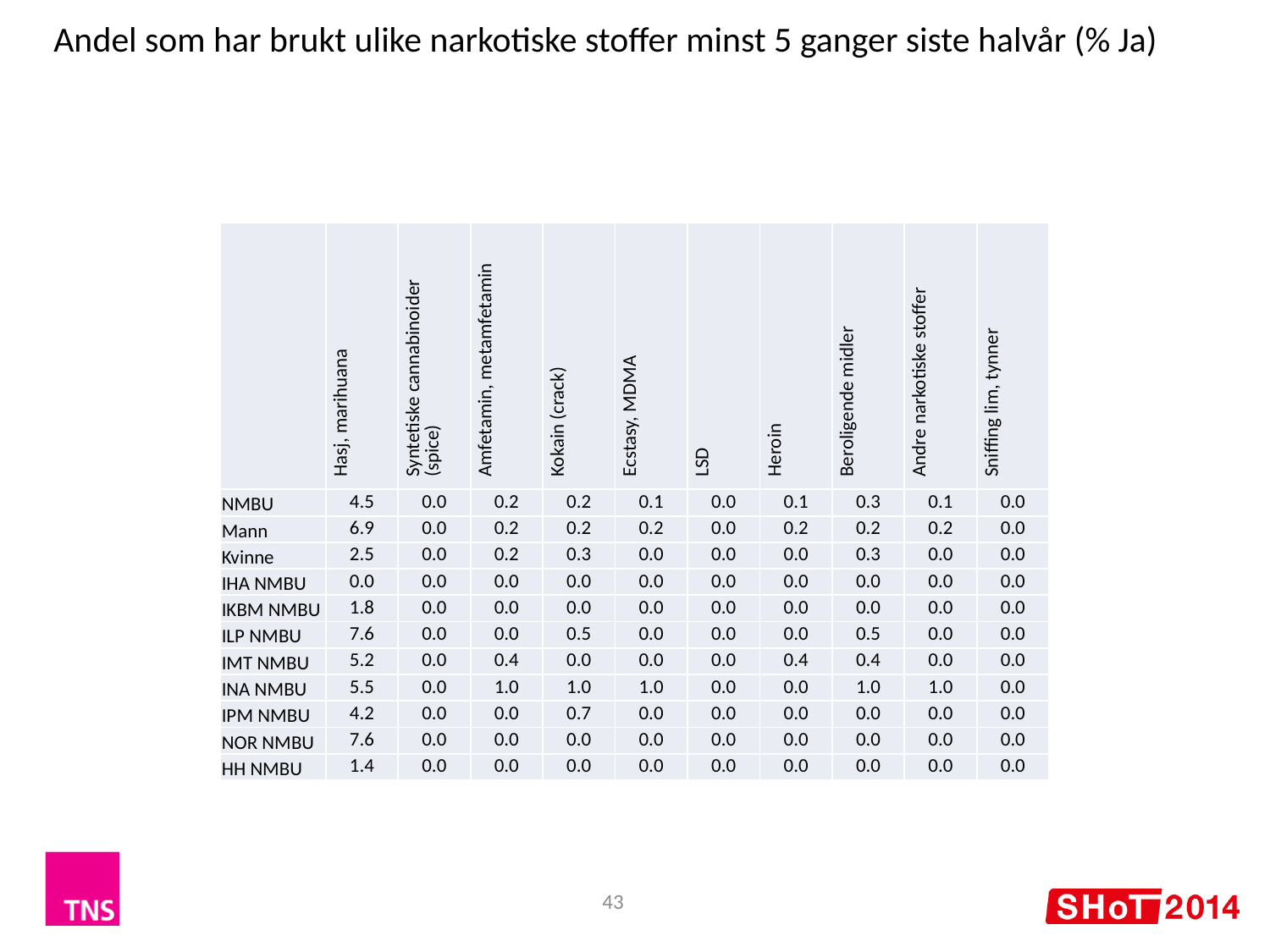

Andel som har brukt ulike narkotiske stoffer minst 5 ganger siste halvår (% Ja)
|  | Hasj, marihuana | Syntetiske cannabinoider (spice) | Amfetamin, metamfetamin | Kokain (crack) | Ecstasy, MDMA | LSD | Heroin | Beroligende midler | Andre narkotiske stoffer | Sniffing lim, tynner |
| --- | --- | --- | --- | --- | --- | --- | --- | --- | --- | --- |
| NMBU | 4.5 | 0.0 | 0.2 | 0.2 | 0.1 | 0.0 | 0.1 | 0.3 | 0.1 | 0.0 |
| Mann | 6.9 | 0.0 | 0.2 | 0.2 | 0.2 | 0.0 | 0.2 | 0.2 | 0.2 | 0.0 |
| Kvinne | 2.5 | 0.0 | 0.2 | 0.3 | 0.0 | 0.0 | 0.0 | 0.3 | 0.0 | 0.0 |
| IHA NMBU | 0.0 | 0.0 | 0.0 | 0.0 | 0.0 | 0.0 | 0.0 | 0.0 | 0.0 | 0.0 |
| IKBM NMBU | 1.8 | 0.0 | 0.0 | 0.0 | 0.0 | 0.0 | 0.0 | 0.0 | 0.0 | 0.0 |
| ILP NMBU | 7.6 | 0.0 | 0.0 | 0.5 | 0.0 | 0.0 | 0.0 | 0.5 | 0.0 | 0.0 |
| IMT NMBU | 5.2 | 0.0 | 0.4 | 0.0 | 0.0 | 0.0 | 0.4 | 0.4 | 0.0 | 0.0 |
| INA NMBU | 5.5 | 0.0 | 1.0 | 1.0 | 1.0 | 0.0 | 0.0 | 1.0 | 1.0 | 0.0 |
| IPM NMBU | 4.2 | 0.0 | 0.0 | 0.7 | 0.0 | 0.0 | 0.0 | 0.0 | 0.0 | 0.0 |
| NOR NMBU | 7.6 | 0.0 | 0.0 | 0.0 | 0.0 | 0.0 | 0.0 | 0.0 | 0.0 | 0.0 |
| HH NMBU | 1.4 | 0.0 | 0.0 | 0.0 | 0.0 | 0.0 | 0.0 | 0.0 | 0.0 | 0.0 |
43